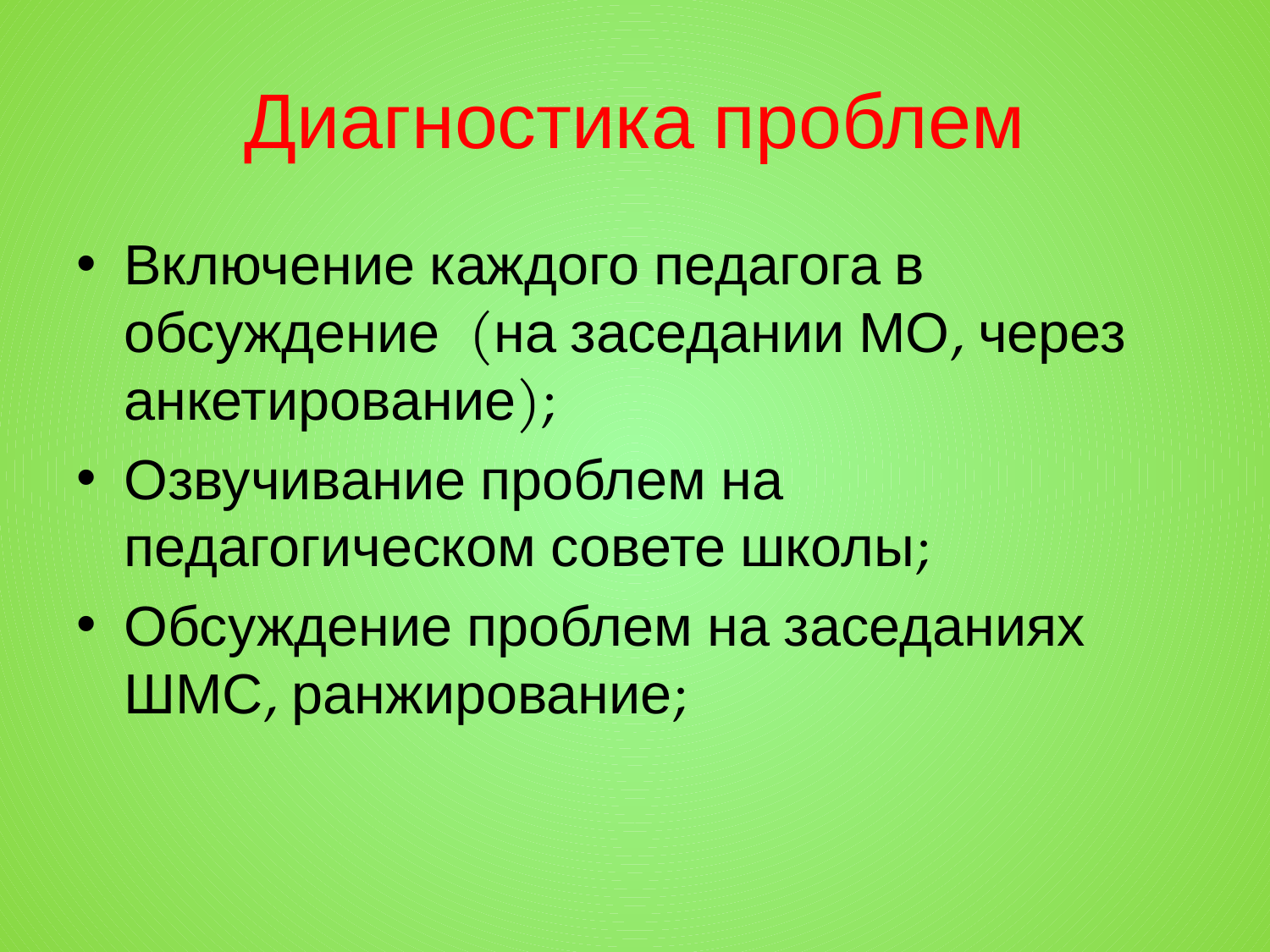

# Диагностика проблем
Включение каждого педагога в обсуждение  (на заседании МО, через анкетирование);
Озвучивание проблем на педагогическом совете школы;
Обсуждение проблем на заседаниях ШМС, ранжирование;